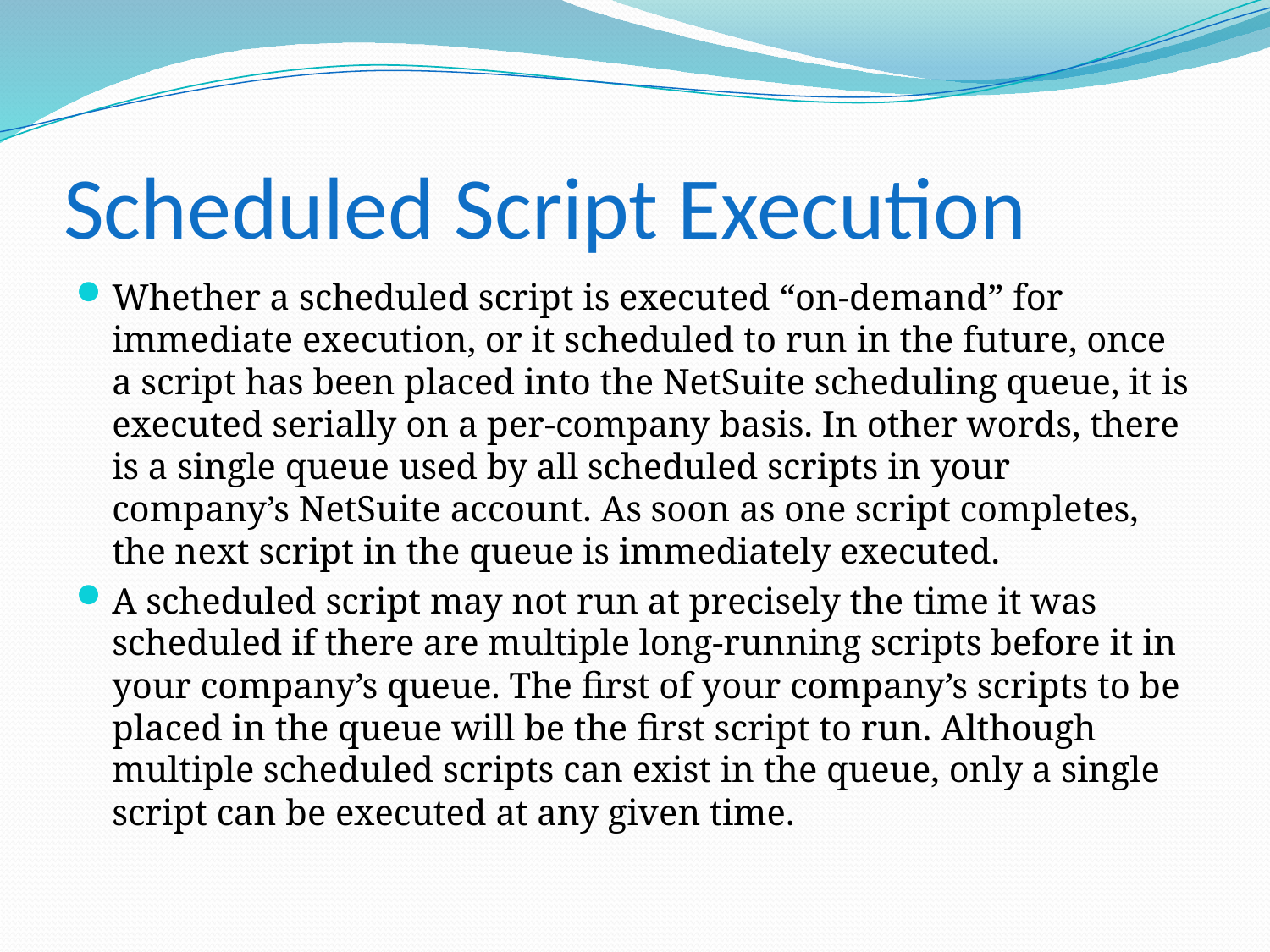

# Scheduled Script Execution
Whether a scheduled script is executed “on-demand” for immediate execution, or it scheduled to run in the future, once a script has been placed into the NetSuite scheduling queue, it is executed serially on a per-company basis. In other words, there is a single queue used by all scheduled scripts in your company’s NetSuite account. As soon as one script completes, the next script in the queue is immediately executed.
A scheduled script may not run at precisely the time it was scheduled if there are multiple long-running scripts before it in your company’s queue. The first of your company’s scripts to be placed in the queue will be the first script to run. Although multiple scheduled scripts can exist in the queue, only a single script can be executed at any given time.